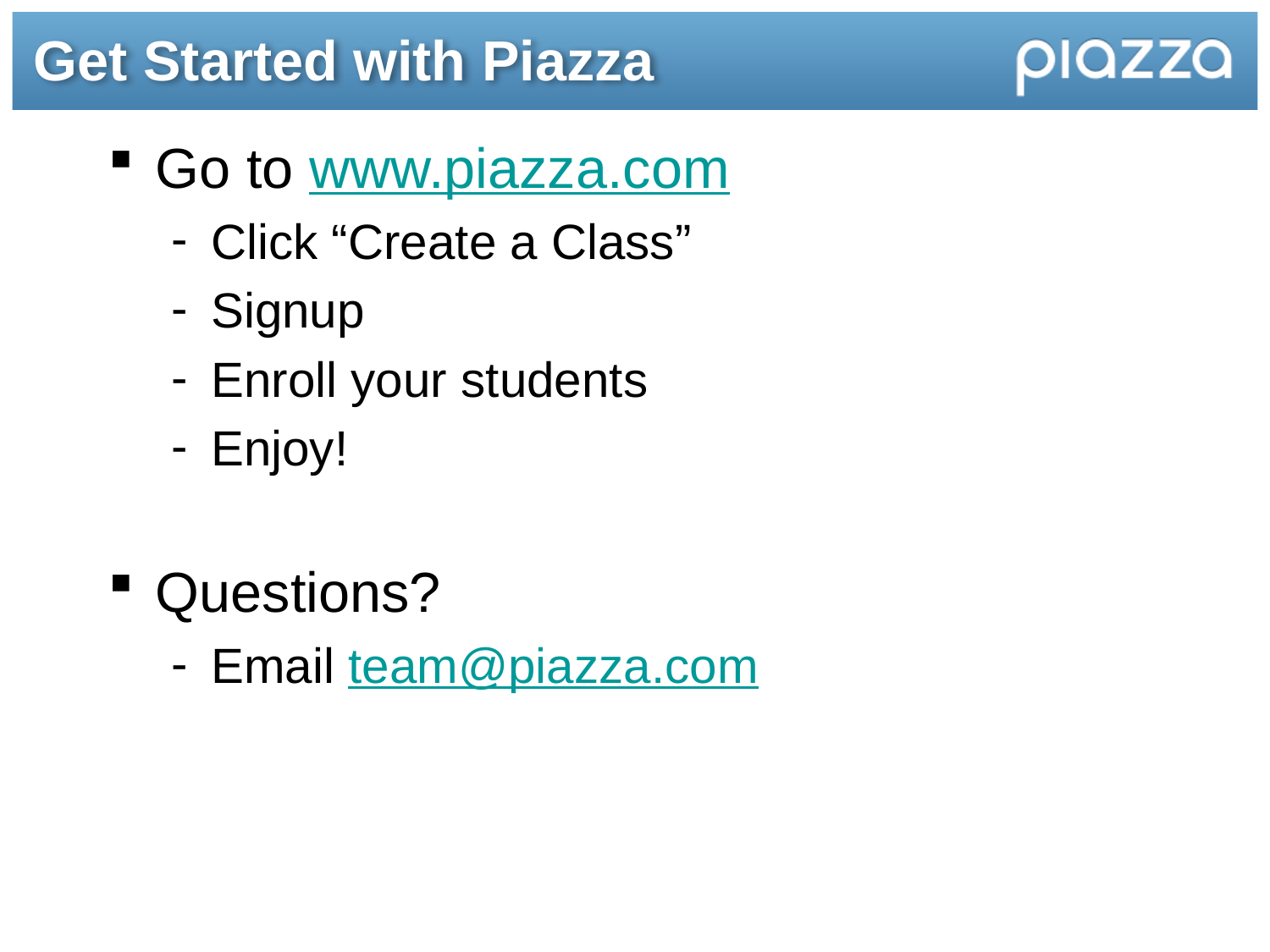

# Get Started with Piazza
Go to www.piazza.com
Click “Create a Class”
Signup
Enroll your students
Enjoy!

Questions?
Email team@piazza.com